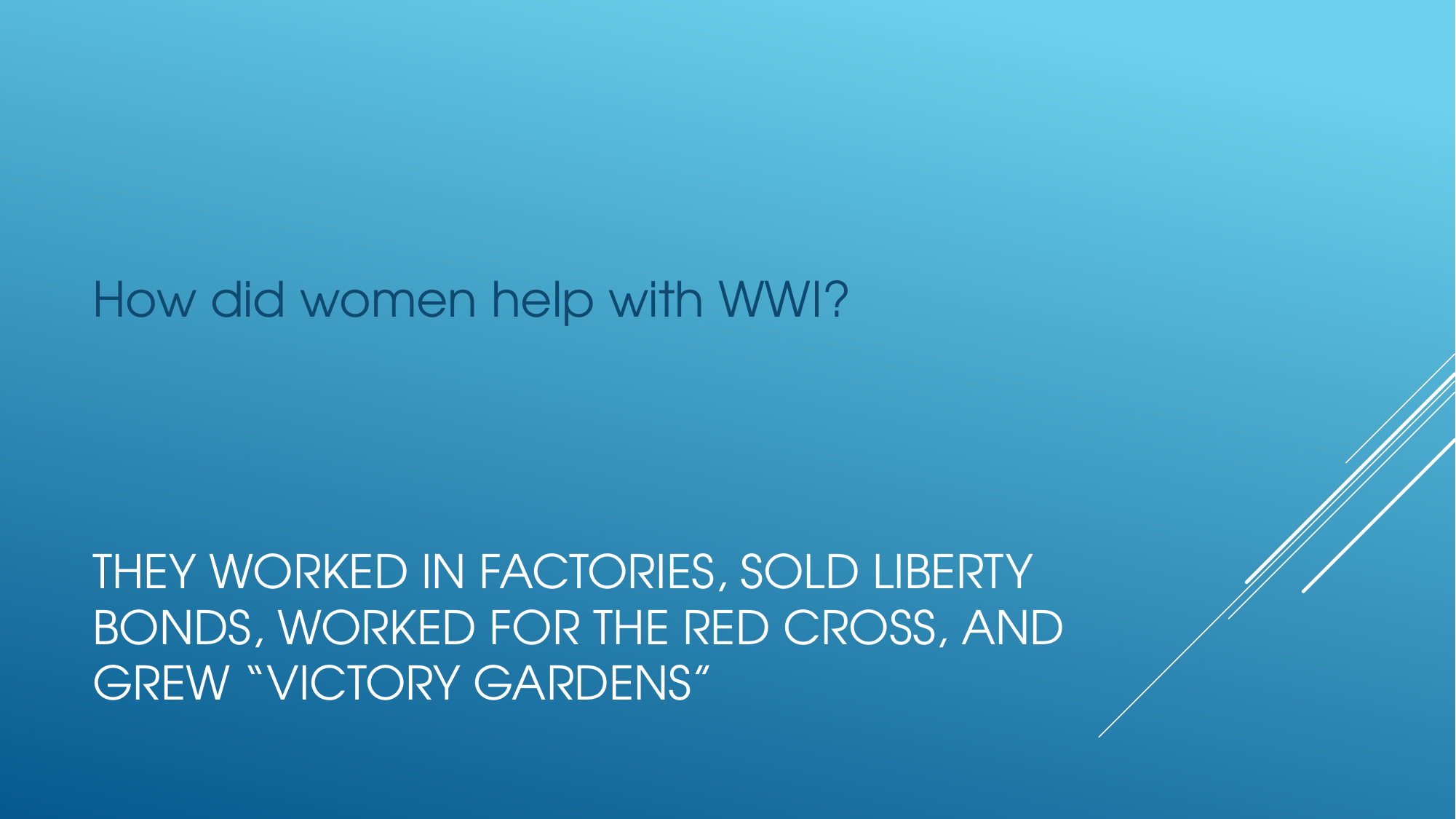

How did women help with WWI?
# They worked in factories, sold liberty bonds, worked for the Red Cross, and grew “Victory Gardens”